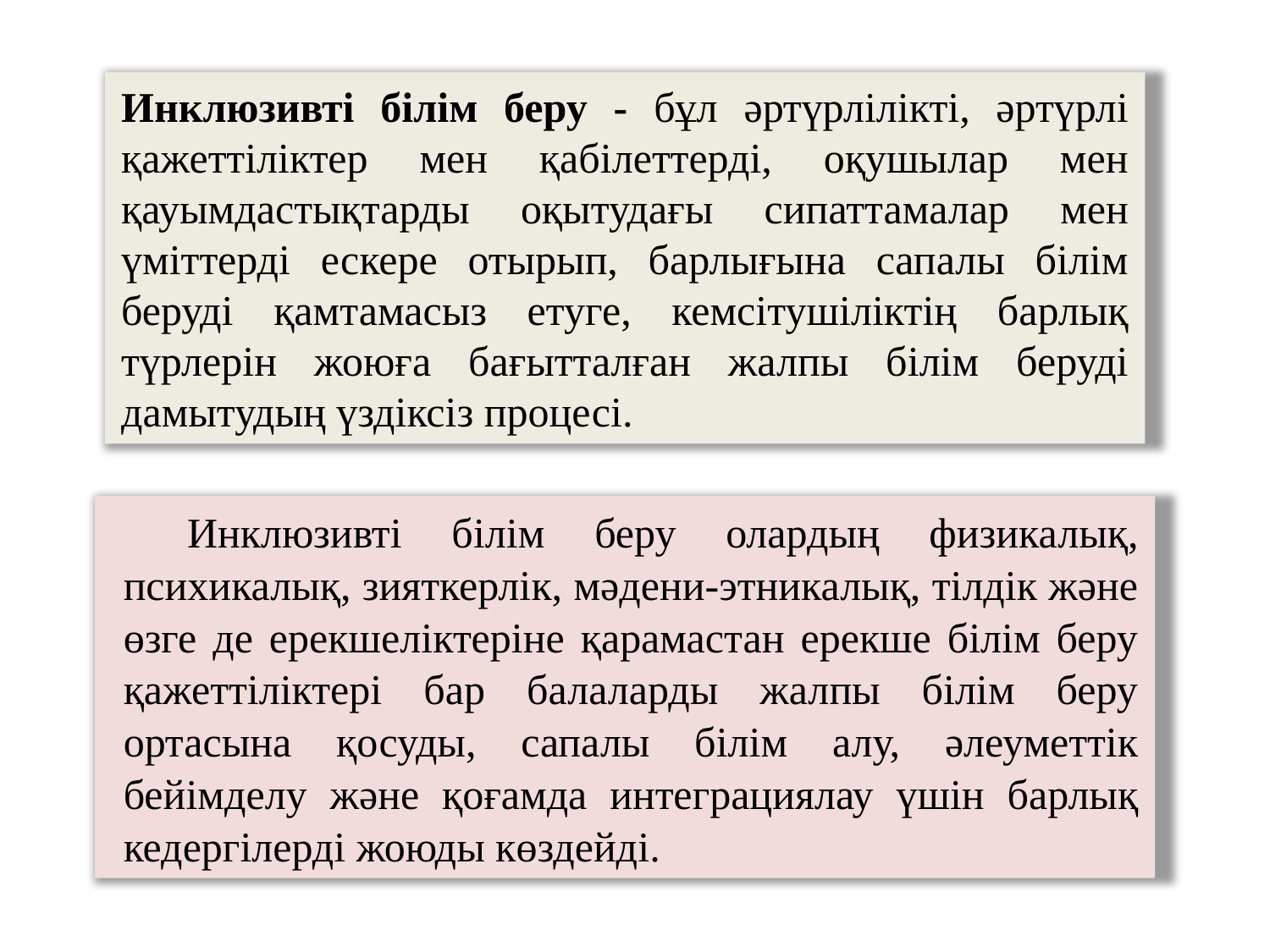

Инклюзивті білім беру - бұл әртүрлілікті, әртүрлі қажеттіліктер мен қабілеттерді, оқушылар мен қауымдастықтарды оқытудағы сипаттамалар мен үміттерді ескере отырып, барлығына сапалы білім беруді қамтамасыз етуге, кемсітушіліктің барлық түрлерін жоюға бағытталған жалпы білім беруді дамытудың үздіксіз процесі.
Инклюзивті білім беру олардың физикалық, психикалық, зияткерлік, мәдени-этникалық, тілдік және өзге де ерекшеліктеріне қарамастан ерекше білім беру қажеттіліктері бар балаларды жалпы білім беру ортасына қосуды, сапалы білім алу, әлеуметтік бейімделу және қоғамда интеграциялау үшін барлық кедергілерді жоюды көздейді.